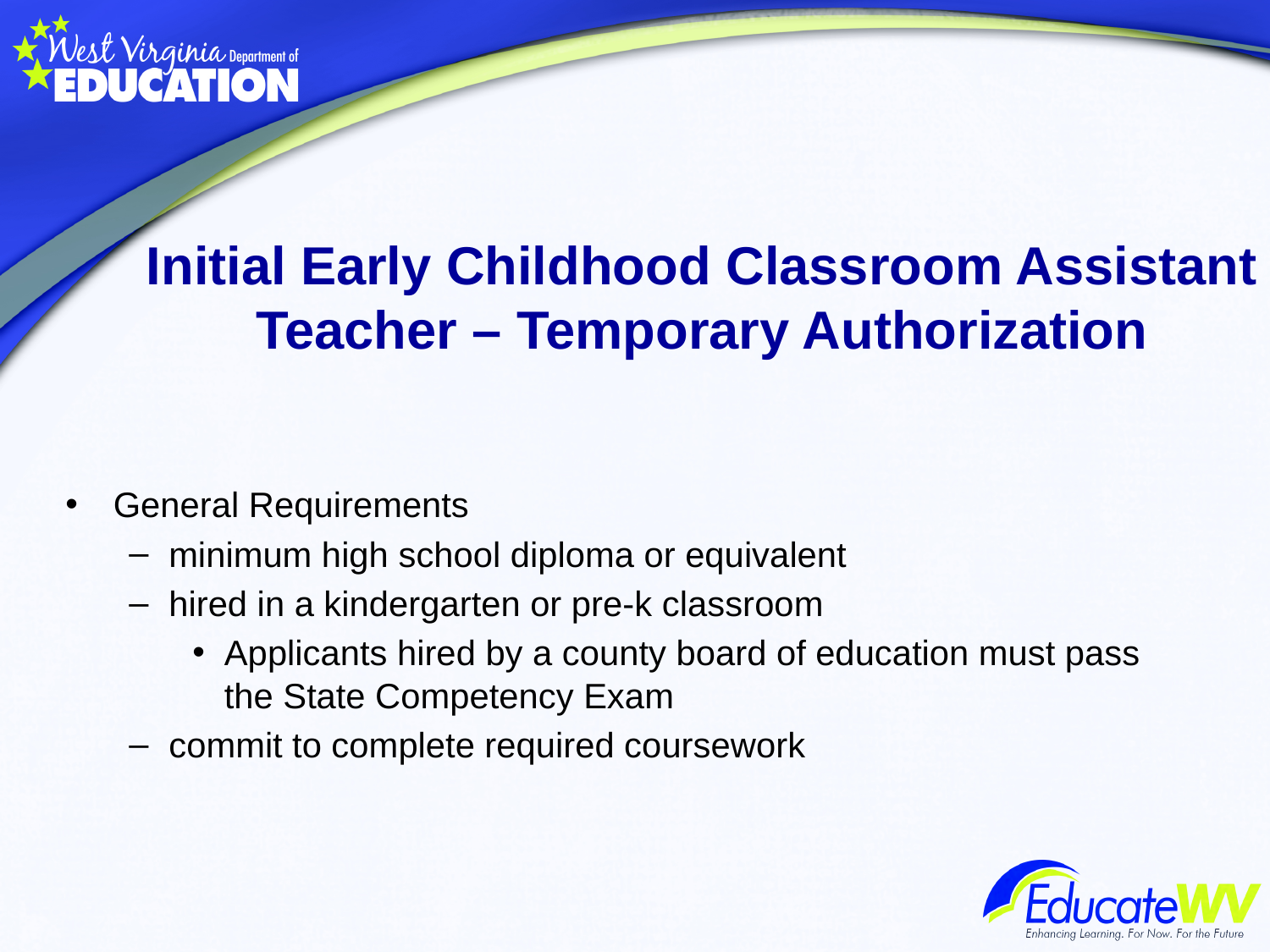

Initial Early Childhood Classroom Assistant Teacher – Temporary Authorization
General Requirements
minimum high school diploma or equivalent
hired in a kindergarten or pre-k classroom
Applicants hired by a county board of education must pass the State Competency Exam
commit to complete required coursework